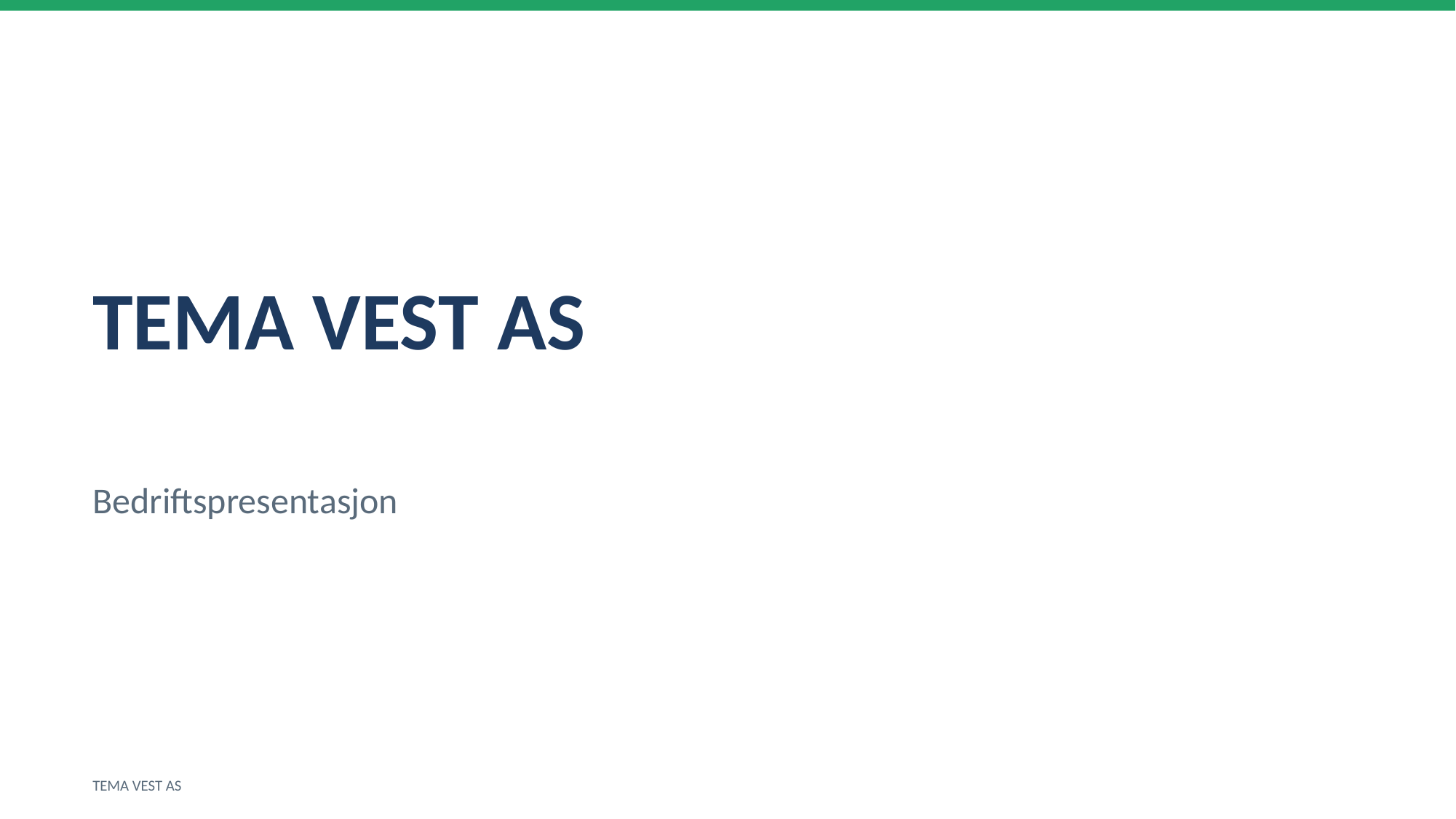

TEMA VEST AS
Bedriftspresentasjon
TEMA VEST AS